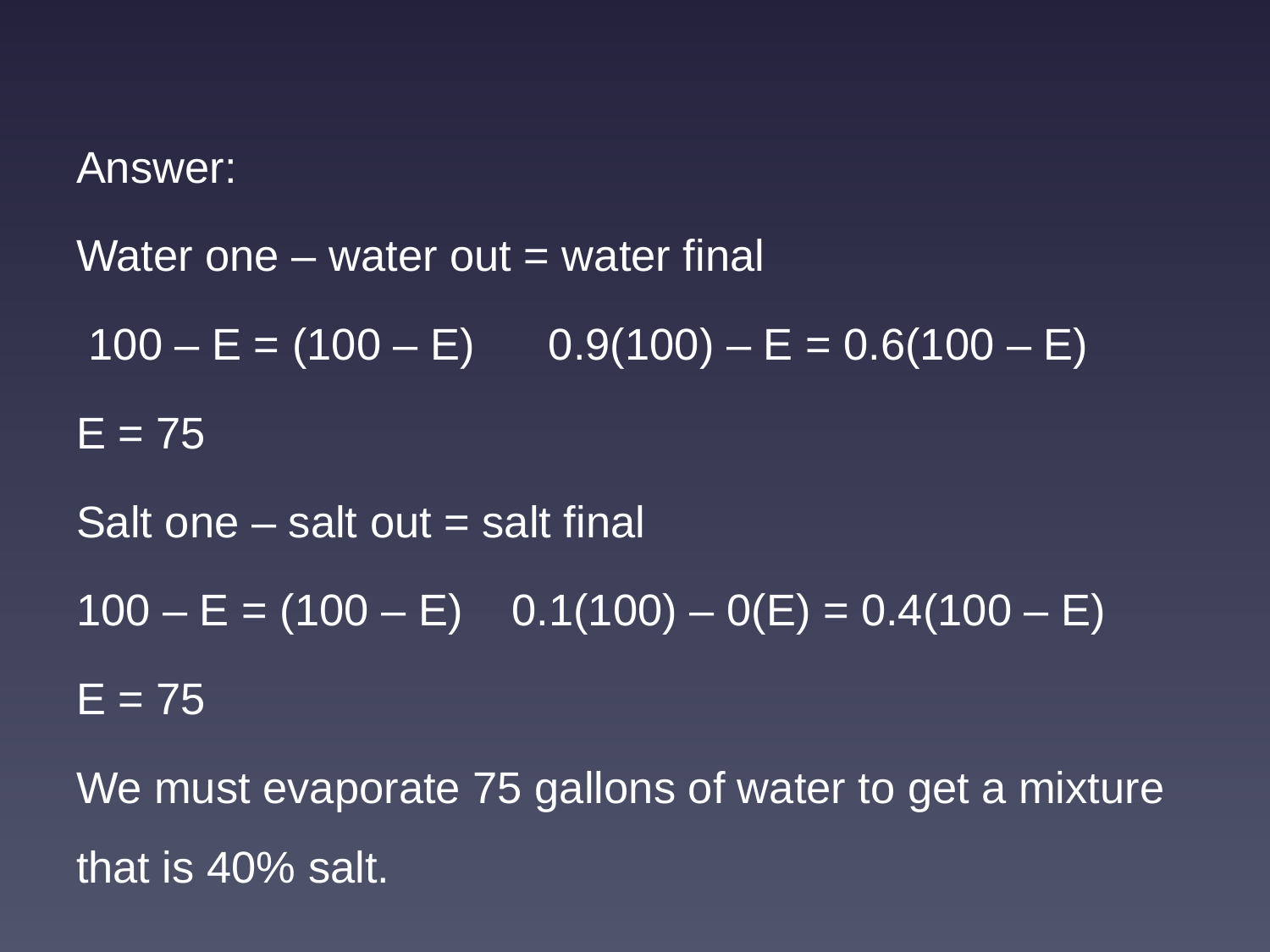

Answer:
Water one – water out = water final
 100 – E = (100 – E)      0.9(100) – E = 0.6(100 – E)
E = 75
Salt one – salt out = salt final
100 – E = (100 – E)    0.1(100) – 0(E) = 0.4(100 – E)
E = 75
We must evaporate 75 gallons of water to get a mixture that is 40% salt.